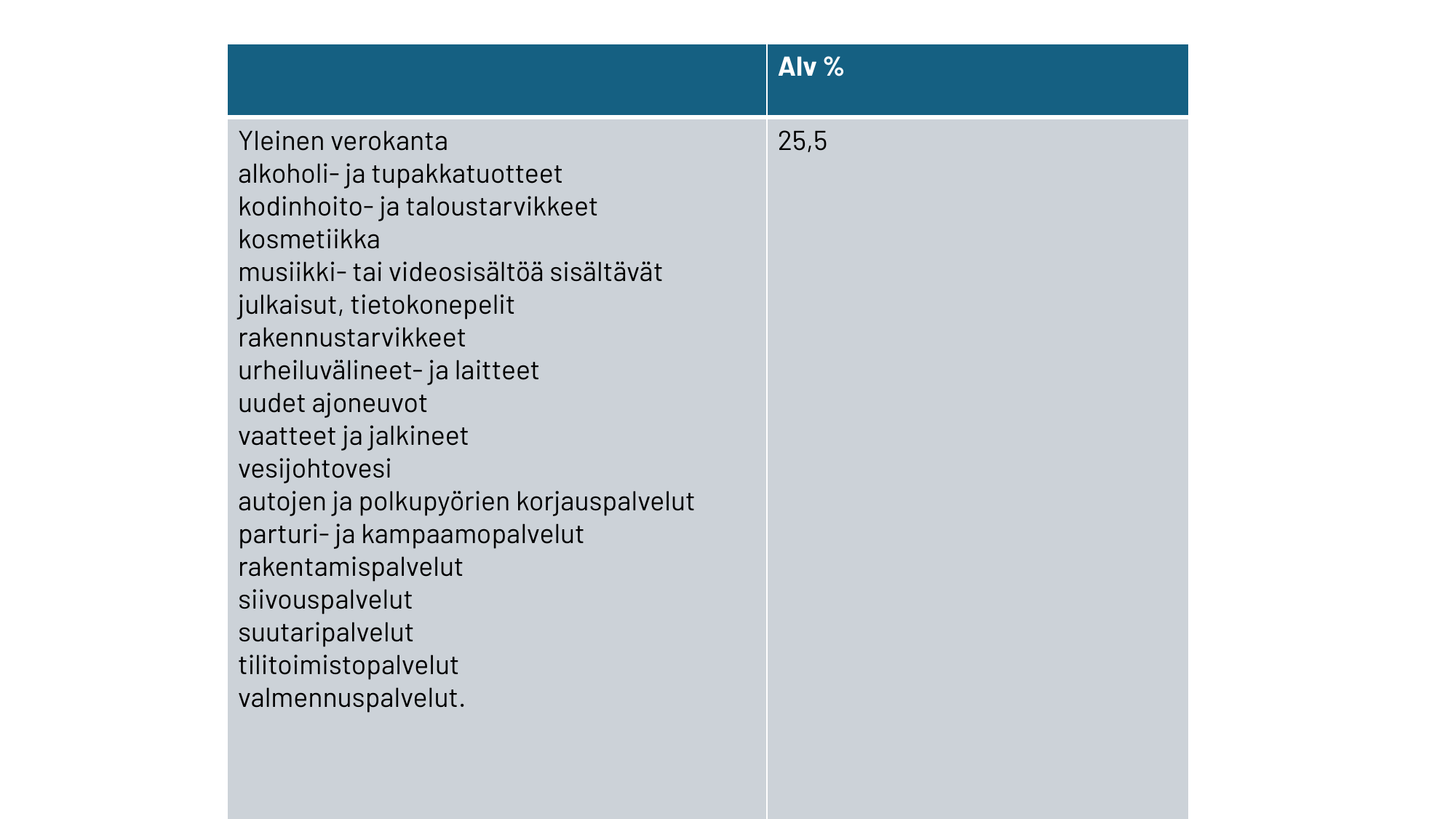

#
|  | Alv % |
| --- | --- |
| Yleinen verokanta alkoholi- ja tupakkatuotteet kodinhoito- ja taloustarvikkeet kosmetiikka musiikki- tai videosisältöä sisältävät julkaisut, tietokonepelit rakennustarvikkeet urheiluvälineet- ja laitteet uudet ajoneuvot vaatteet ja jalkineet vesijohtovesi autojen ja polkupyörien korjauspalvelut parturi- ja kampaamopalvelut rakentamispalvelut siivouspalvelut suutaripalvelut tilitoimistopalvelut valmennuspalvelut. | 25,5 |
| Alennettu verokanta elintarvikkeet rehuaineet  ravintolapalvelut (tarjoilu myyjän omissa tiloissa) ateriapalvelut (tarjoilu tilaajan osoittamissa tiloissa) kirjat (painetut ja sähköiset julkaisut) lääkkeet kuukautis- ja inkontinenssisuojat sekä lasten vaipat liikuntapalvelut, esimerkiksi peli- ja salivuorojen tennis-, golf-, jäähalli- ja liikuntavuorojen sekä hiihtohissilippujen myynti pääsy kulttuuri-, viihde- ja urheilutapahtumiin, esimerkiksi teatteriin, sirkukseen, messuille, huvipuistoon, konserttiin, museoon, eläintarhaan, elokuvateatteriin, näyttelyyn sekä tällaisten tapahtumien suoratoistoon henkilökuljetukset (bussit, junat, taksit, kotimaan lentoliikenne) majoituspalvelut (hotellit, motellit, matkustajakodit, maatilamajoitus, leirintäalueiden teltta-, asuntoauto- ja vaunupaikat sekä mökkien vuokraus) esiintyvän taiteilijan, urheilijan tai muun julkisen esiintyjän saamat palkkiot, jos palkkion saaja on hakeutunut tästä toiminnasta arvonlisäverovelvolliseksi. | 13,5 |
| Alennettu verokanta sanoma- ja aikakauslehdet (painetut ja sähköiset julkaisut) | 10 |
| Nollaverokanta arvonlisäverolaissa määriteltyjen vesialusten myynti, vuokraus ja rahtaus sekä näihin aluksiin kohdistuvat työsuoritukset varastointimenettelyihin liittyvä veroton myynti (verovarasto alvissa) vienti EU-alueen ulkopuolelle tavaran myynti EU-maihin arvonlisäverovelvollisille ostajille (ohje alv EU-tavarakaupassa) muut kansainväliseen kauppaan liittyvät tavaroiden ja palvelujen myynnit, esim. tavara- tai henkilökuljetus lentokoneella suoraan EU:n ulkopuolelle. |  |